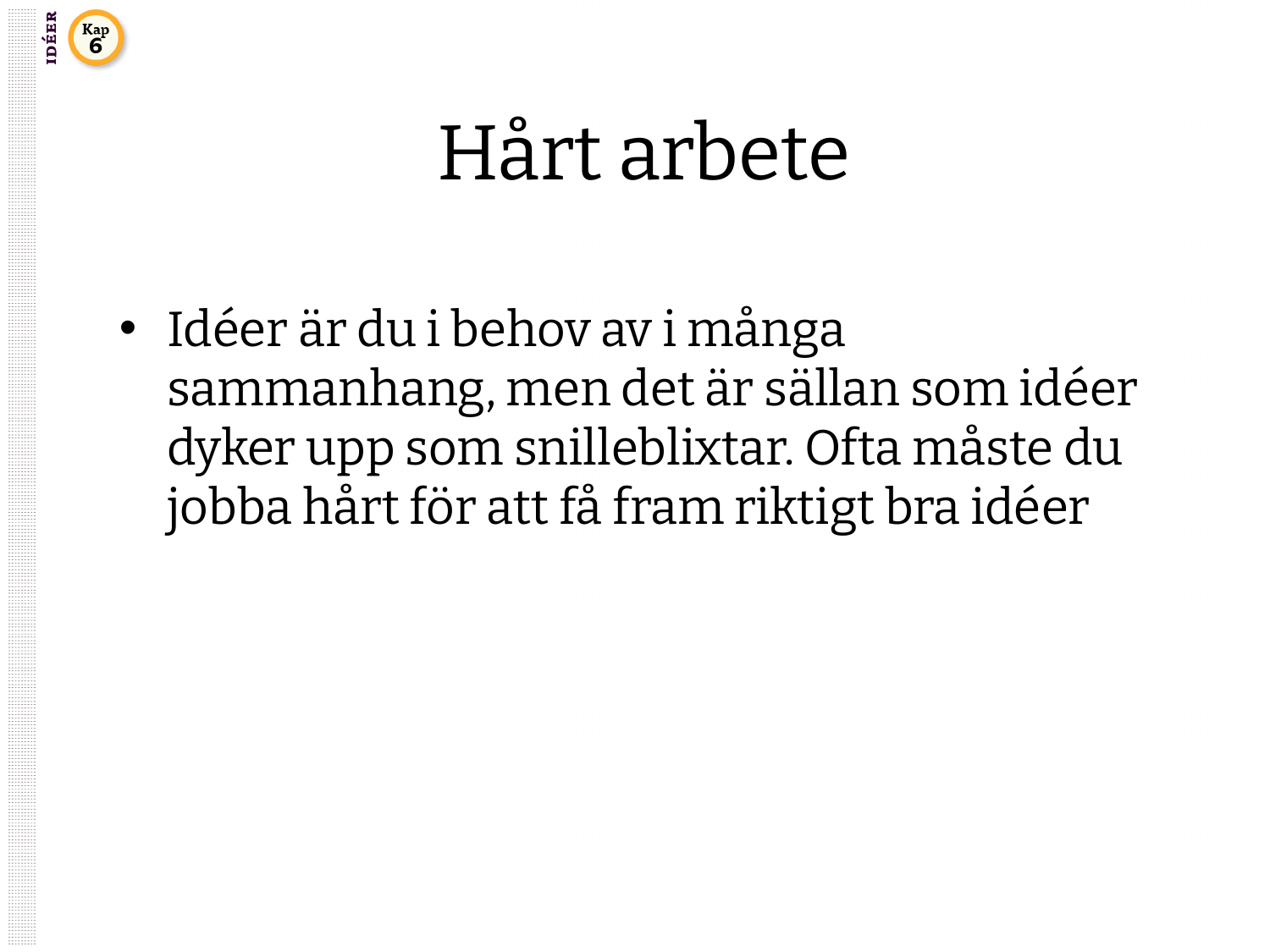

# Hårt arbete
Idéer är du i behov av i många sammanhang, men det är sällan som idéer dyker upp som snilleblixtar. Ofta måste du jobba hårt för att få fram riktigt bra idéer